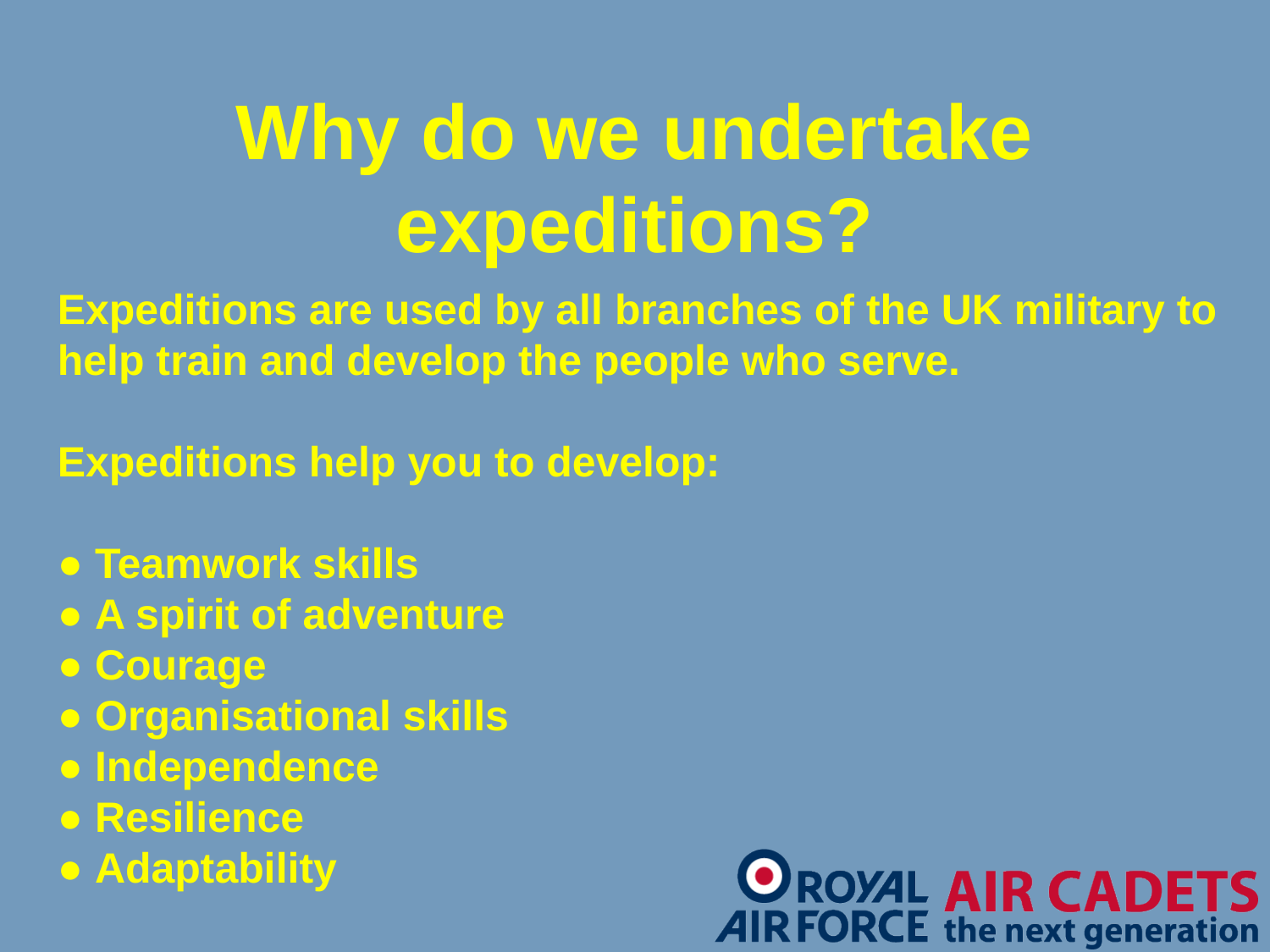

Why do we undertake expeditions?
Expeditions are used by all branches of the UK military to help train and develop the people who serve.

Expeditions help you to develop:

● Teamwork skills
● A spirit of adventure
● Courage
● Organisational skills
● Independence
● Resilience
● Adaptability